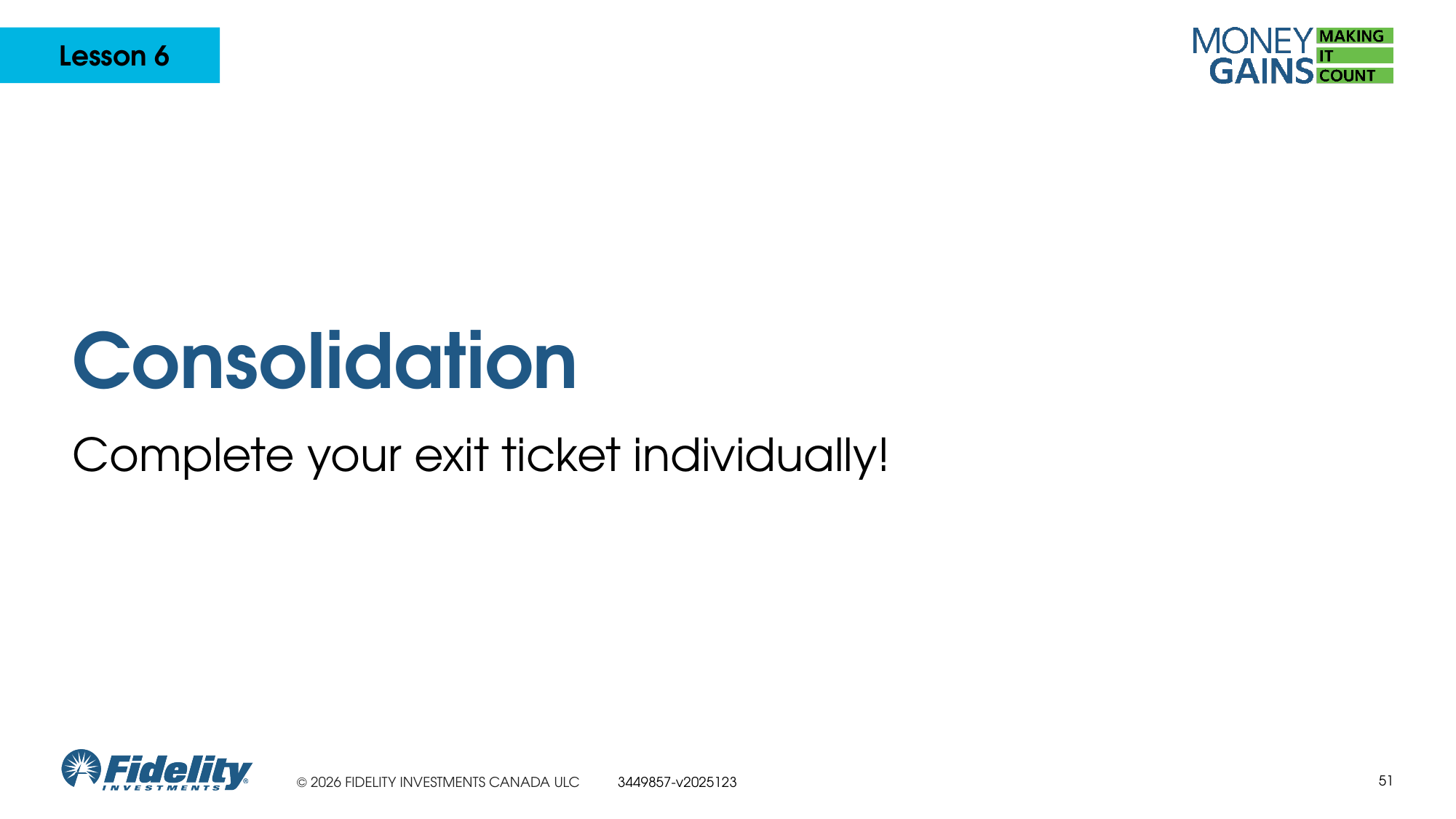

Consolidation
Complete your exit ticket individually!
51